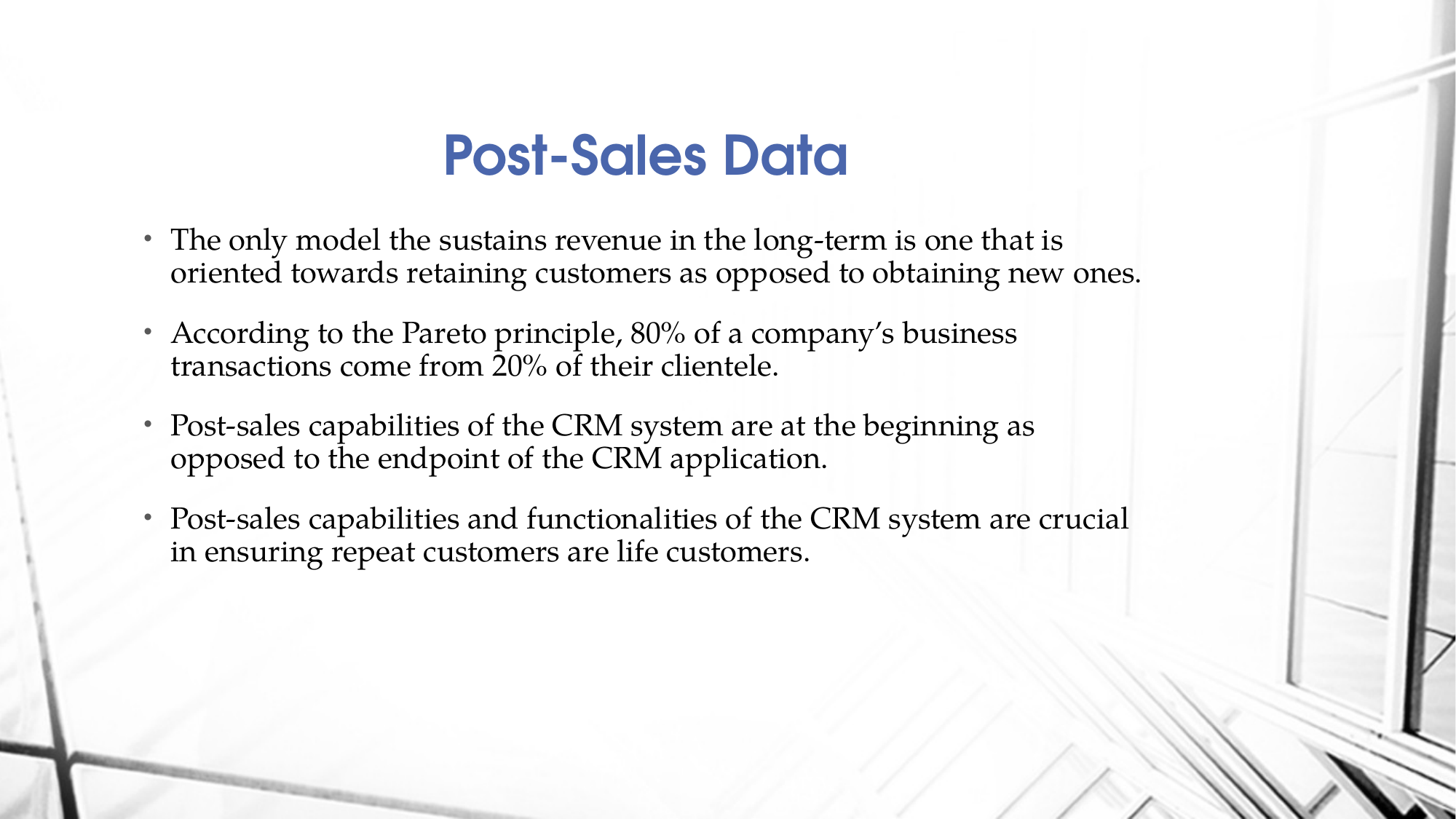

# Post-Sales Data
The only model the sustains revenue in the long-term is one that is oriented towards retaining customers as opposed to obtaining new ones.
According to the Pareto principle, 80% of a company’s business transactions come from 20% of their clientele.
Post-sales capabilities of the CRM system are at the beginning as opposed to the endpoint of the CRM application.
Post-sales capabilities and functionalities of the CRM system are crucial in ensuring repeat customers are life customers.